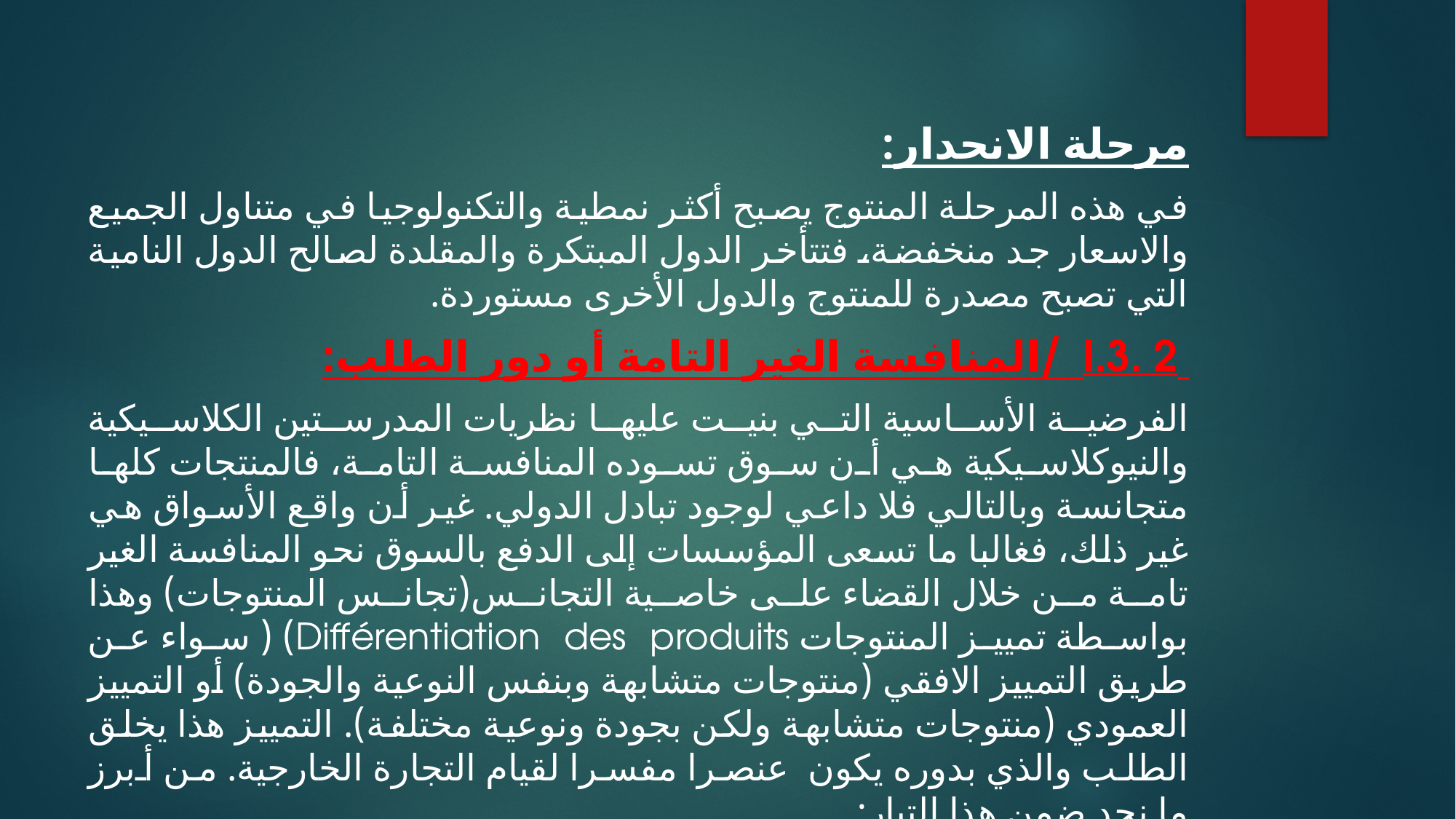

مرحلة الانحدار:
في هذه المرحلة المنتوج يصبح أكثر نمطية والتكنولوجيا في متناول الجميع والاسعار جد منخفضة، فتتأخر الدول المبتكرة والمقلدة لصالح الدول النامية التي تصبح مصدرة للمنتوج والدول الأخرى مستوردة.
 I.3. 2  /المنافسة الغير التامة أو دور الطلب:
الفرضية الأساسية التي بنيت عليها نظريات المدرستين الكلاسيكية والنيوكلاسيكية هي أن سوق تسوده المنافسة التامة، فالمنتجات كلها متجانسة وبالتالي فلا داعي لوجود تبادل الدولي. غير أن واقع الأسواق هي غير ذلك، فغالبا ما تسعى المؤسسات إلى الدفع بالسوق نحو المنافسة الغير تامة من خلال القضاء على خاصية التجانس(تجانس المنتوجات) وهذا بواسطة تمييز المنتوجات Différentiation des produits) ( سواء عن طريق التمييز الافقي (منتوجات متشابهة وبنفس النوعية والجودة) أو التمييز العمودي (منتوجات متشابهة ولكن بجودة ونوعية مختلفة). التمييز هذا يخلق الطلب والذي بدوره يكون  عنصرا مفسرا لقيام التجارة الخارجية. من أبرز ما نجد ضمن هذا التيار: